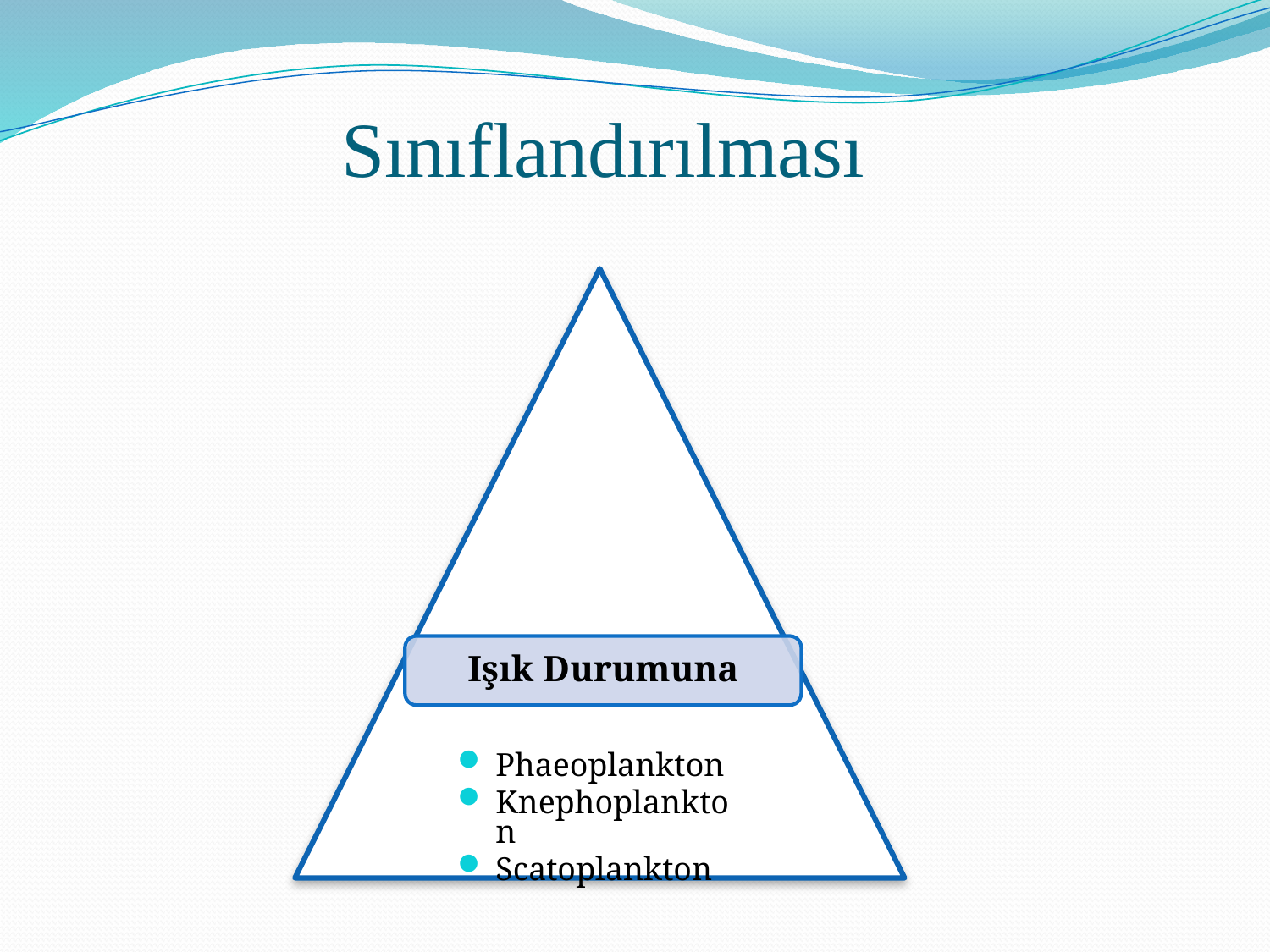

Sınıflandırılması
#
Işık Durumuna
Phaeoplankton
Knephoplankton
Scatoplankton